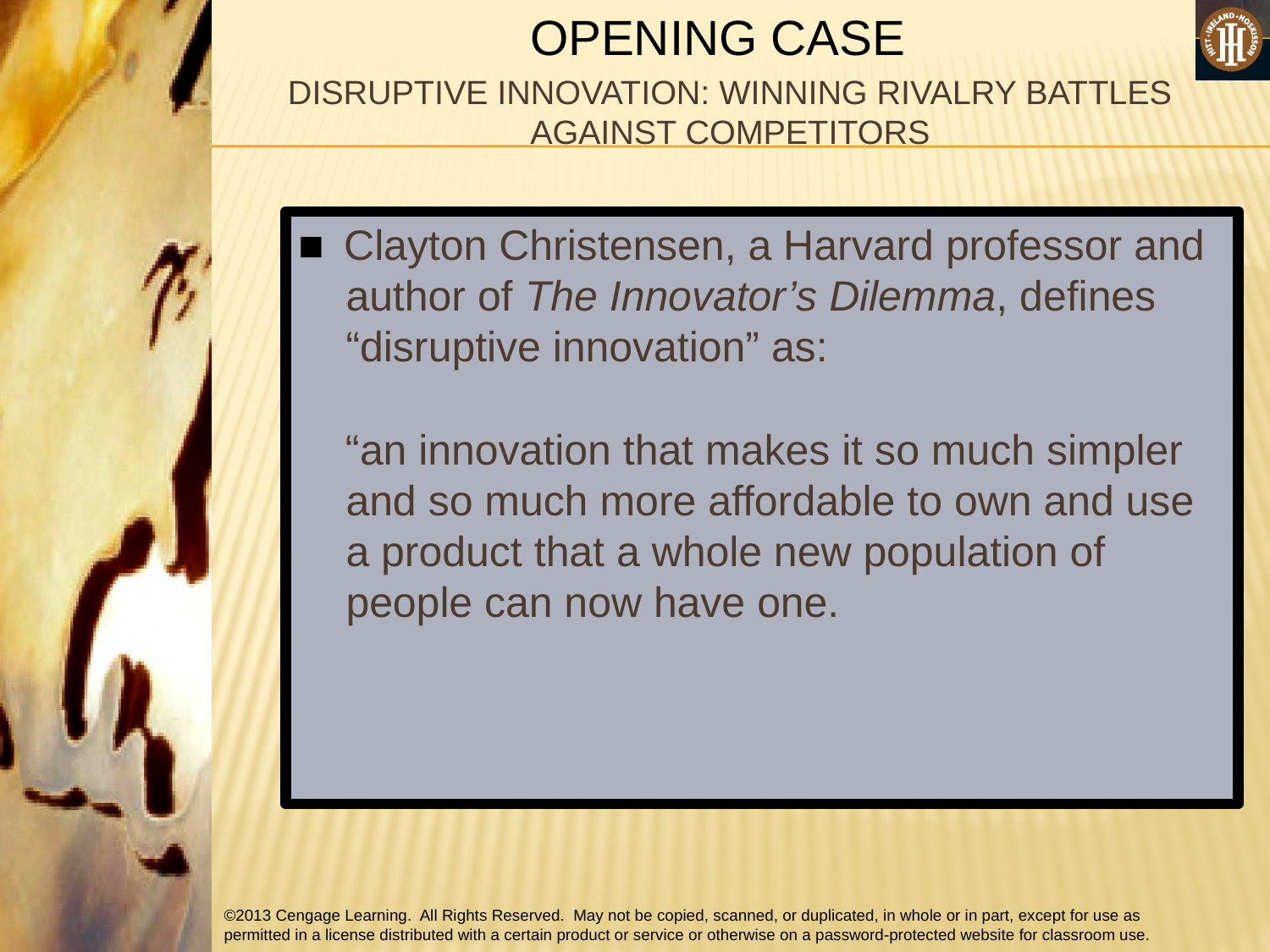

OPENING CASE

# DISRUPTIVE INNOVATION: WINNING RIVALRY BATTLES AGAINST COMPETITORS
■     Clayton Christensen, a Harvard professor and author of The Innovator’s Dilemma, defines “disruptive innovation” as:

    “an innovation that makes it so much simpler and so much more affordable to own and use a product that a whole new population of people can now have one.